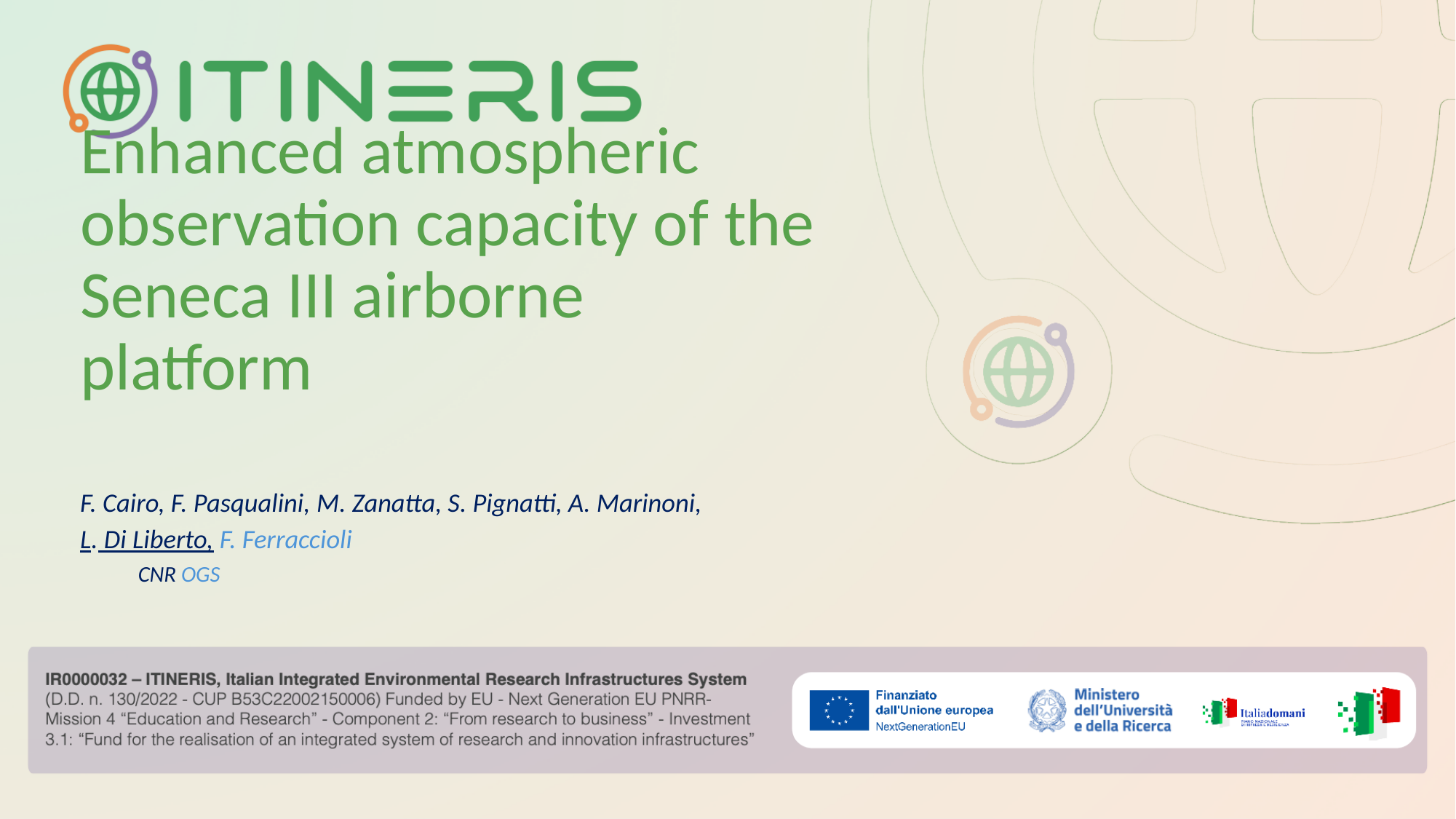

# Enhanced atmospheric observation capacity of the Seneca III airborne platform

F. Cairo, F. Pasqualini, M. Zanatta, S. Pignatti, A. Marinoni,
L. Di Liberto, F. Ferraccioli
					CNR OGS